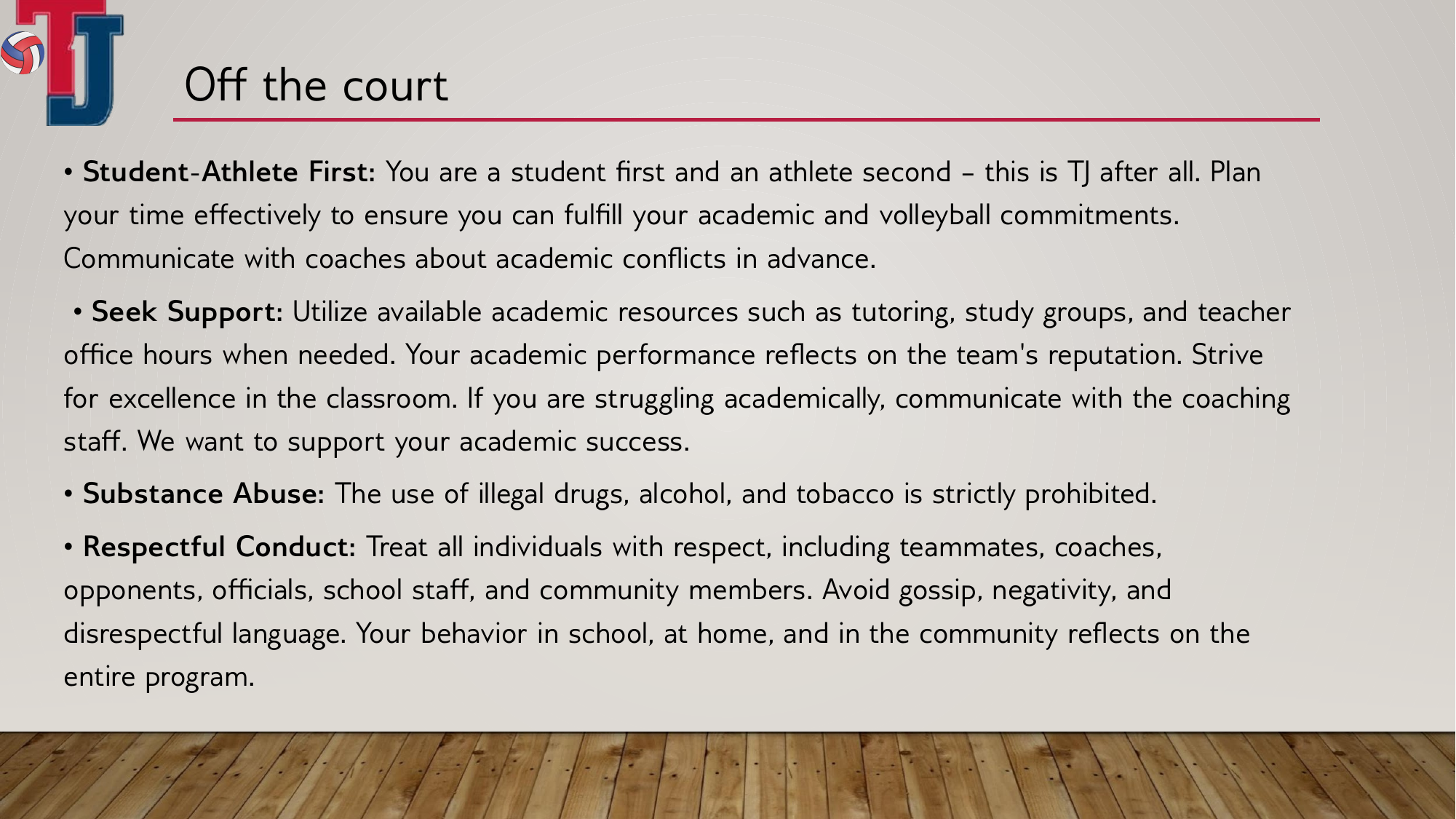

# Off the court
• Student-Athlete First: You are a student first and an athlete second – this is TJ after all. Plan your time effectively to ensure you can fulfill your academic and volleyball commitments. Communicate with coaches about academic conflicts in advance.
 • Seek Support: Utilize available academic resources such as tutoring, study groups, and teacher office hours when needed. Your academic performance reflects on the team's reputation. Strive for excellence in the classroom. If you are struggling academically, communicate with the coaching staff. We want to support your academic success.
• Substance Abuse: The use of illegal drugs, alcohol, and tobacco is strictly prohibited.
• Respectful Conduct: Treat all individuals with respect, including teammates, coaches, opponents, officials, school staff, and community members. Avoid gossip, negativity, and disrespectful language. Your behavior in school, at home, and in the community reflects on the entire program.